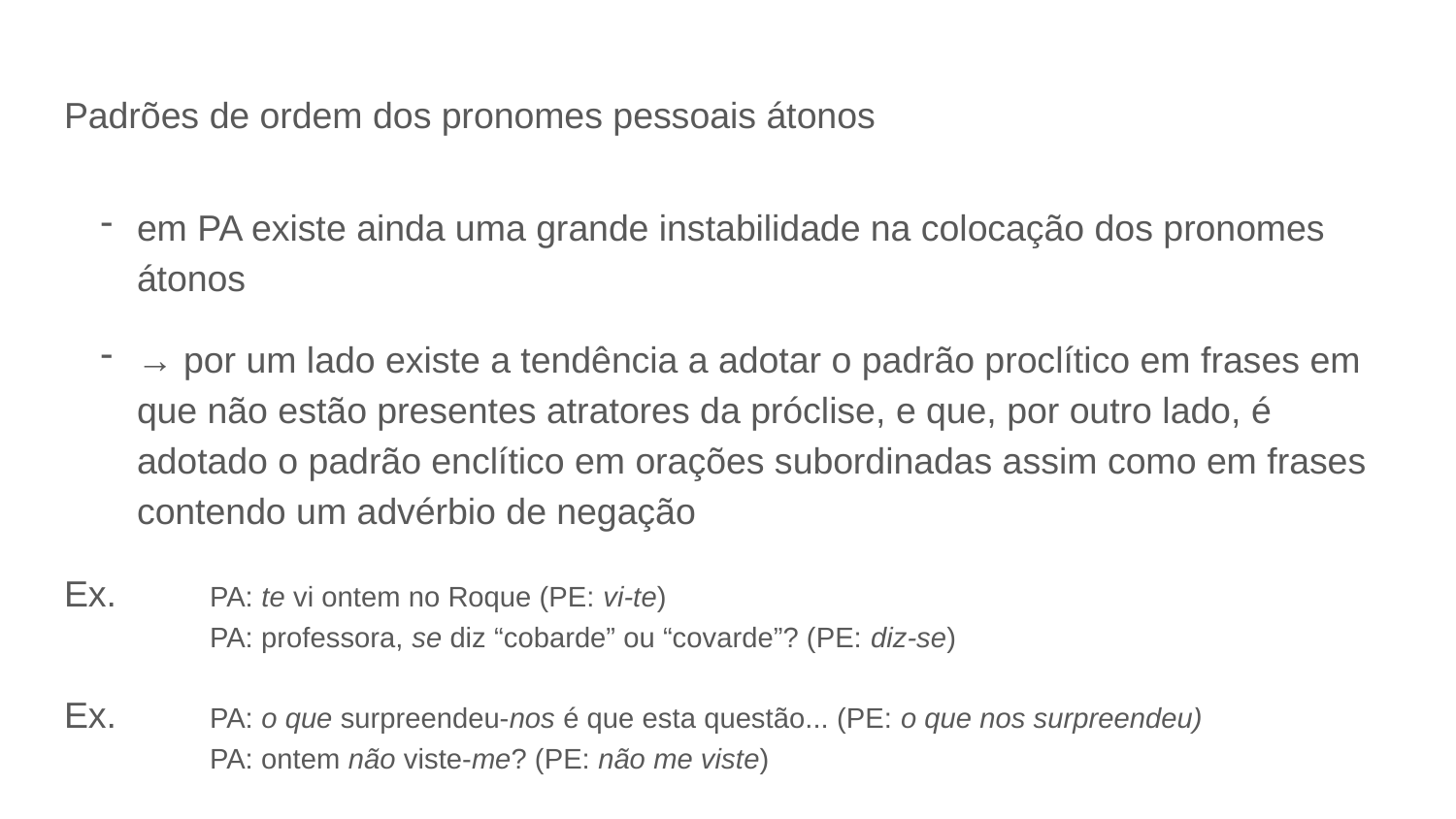

# Padrões de ordem dos pronomes pessoais átonos

em PA existe ainda uma grande instabilidade na colocação dos pronomes átonos
→ por um lado existe a tendência a adotar o padrão proclítico em frases em que não estão presentes atratores da próclise, e que, por outro lado, é adotado o padrão enclítico em orações subordinadas assim como em frases contendo um advérbio de negação
Ex. 	PA: te vi ontem no Roque (PE: vi-te)
	PA: professora, se diz “cobarde” ou “covarde”? (PE: diz-se)
Ex. 	PA: o que surpreendeu-nos é que esta questão... (PE: o que nos surpreendeu)
	PA: ontem não viste-me? (PE: não me viste)

Uso dos pronomes pessoais átonos com formas verbais complexas